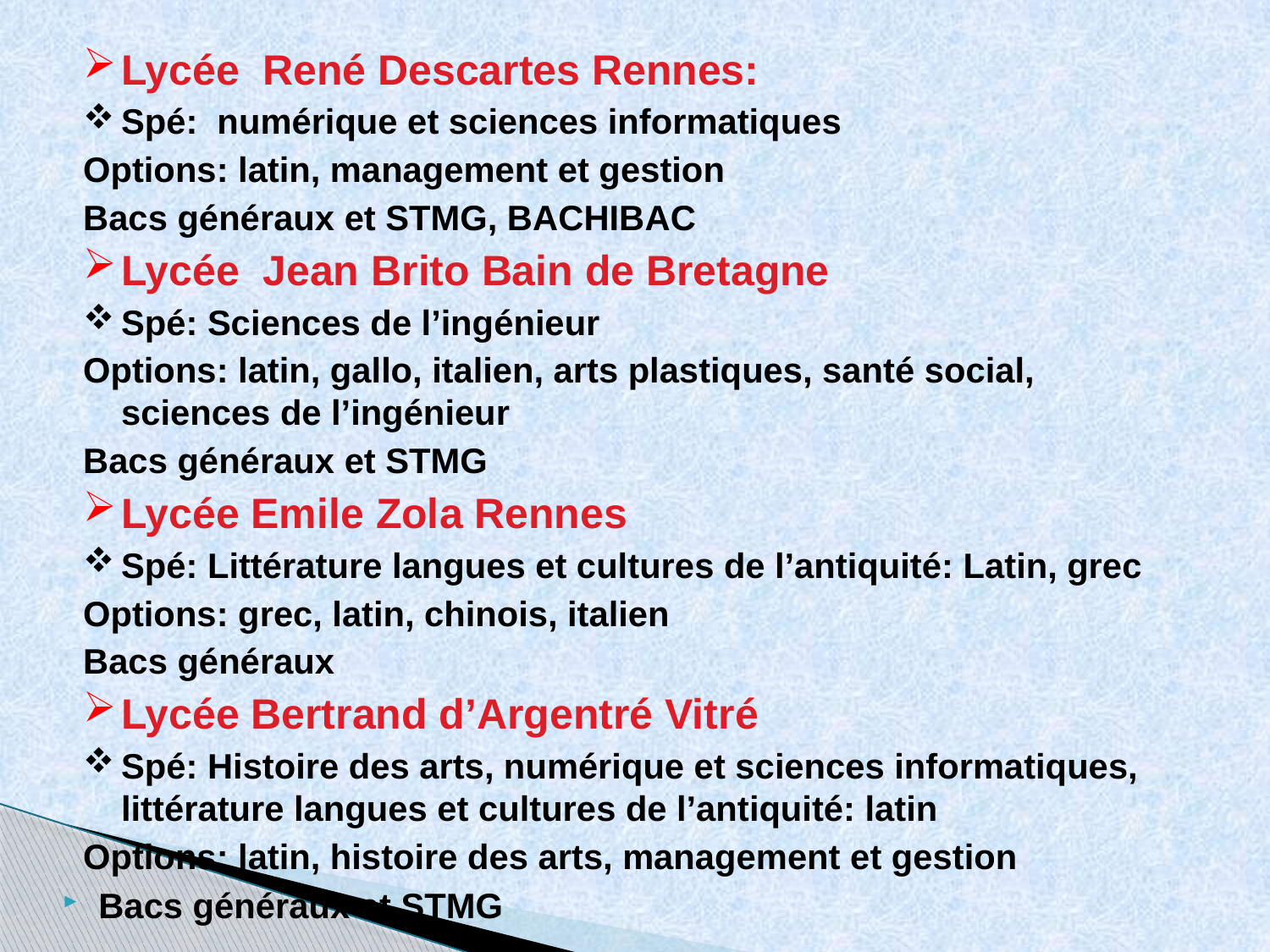

Lycée  René Descartes Rennes:
Spé:  numérique et sciences informatiques
Options: latin, management et gestion
Bacs généraux et STMG, BACHIBAC
Lycée  Jean Brito Bain de Bretagne
Spé: Sciences de l’ingénieur
Options: latin, gallo, italien, arts plastiques, santé social, sciences de l’ingénieur
Bacs généraux et STMG
Lycée Emile Zola Rennes
Spé: Littérature langues et cultures de l’antiquité: Latin, grec
Options: grec, latin, chinois, italien
Bacs généraux
Lycée Bertrand d’Argentré Vitré
Spé: Histoire des arts, numérique et sciences informatiques, littérature langues et cultures de l’antiquité: latin
Options: latin, histoire des arts, management et gestion
Bacs généraux et STMG